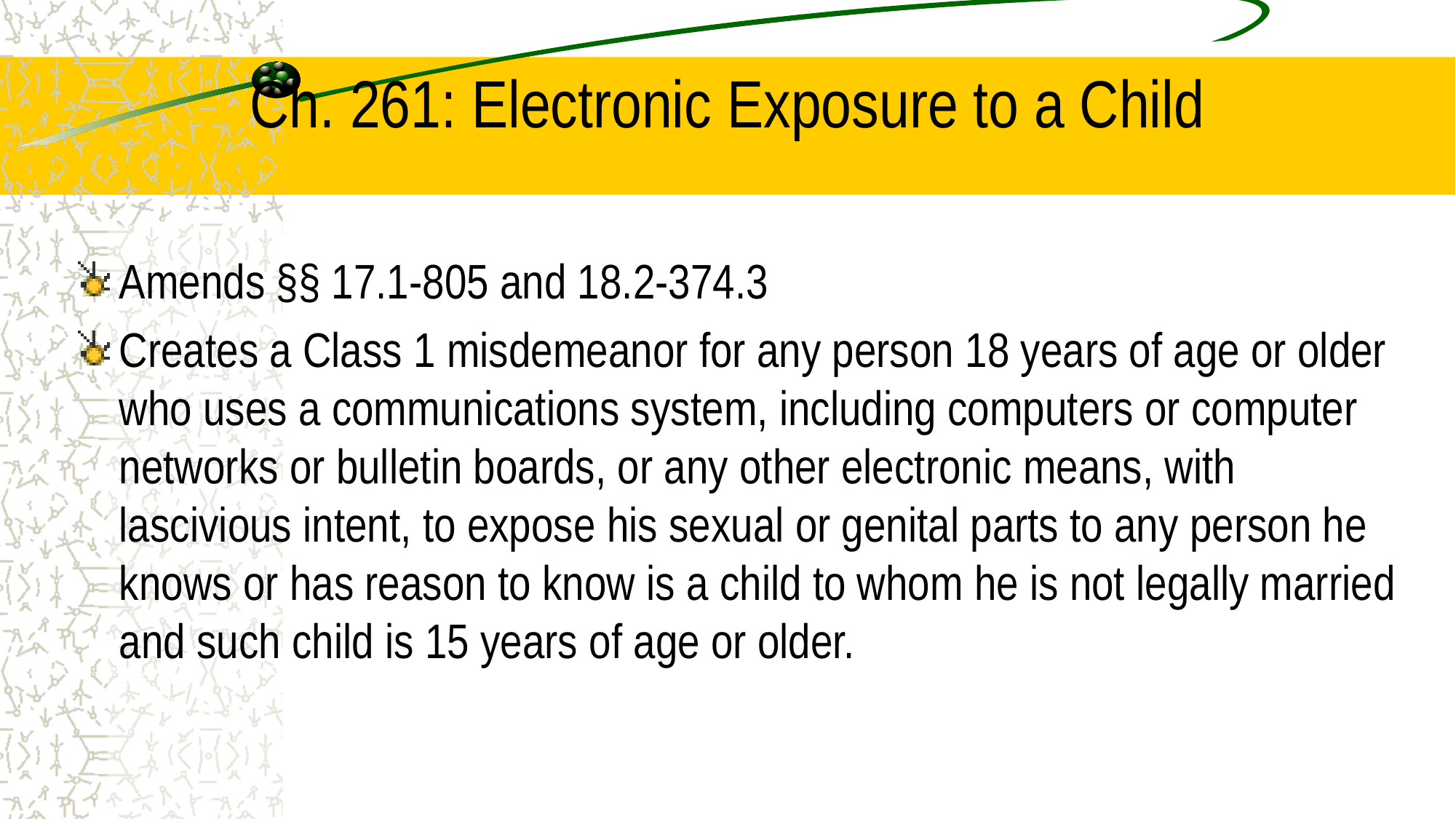

# Ch. 261: Electronic Exposure to a Child
Amends §§ 17.1-805 and 18.2-374.3
Creates a Class 1 misdemeanor for any person 18 years of age or older who uses a communications system, including computers or computer networks or bulletin boards, or any other electronic means, with lascivious intent, to expose his sexual or genital parts to any person he knows or has reason to know is a child to whom he is not legally married and such child is 15 years of age or older.